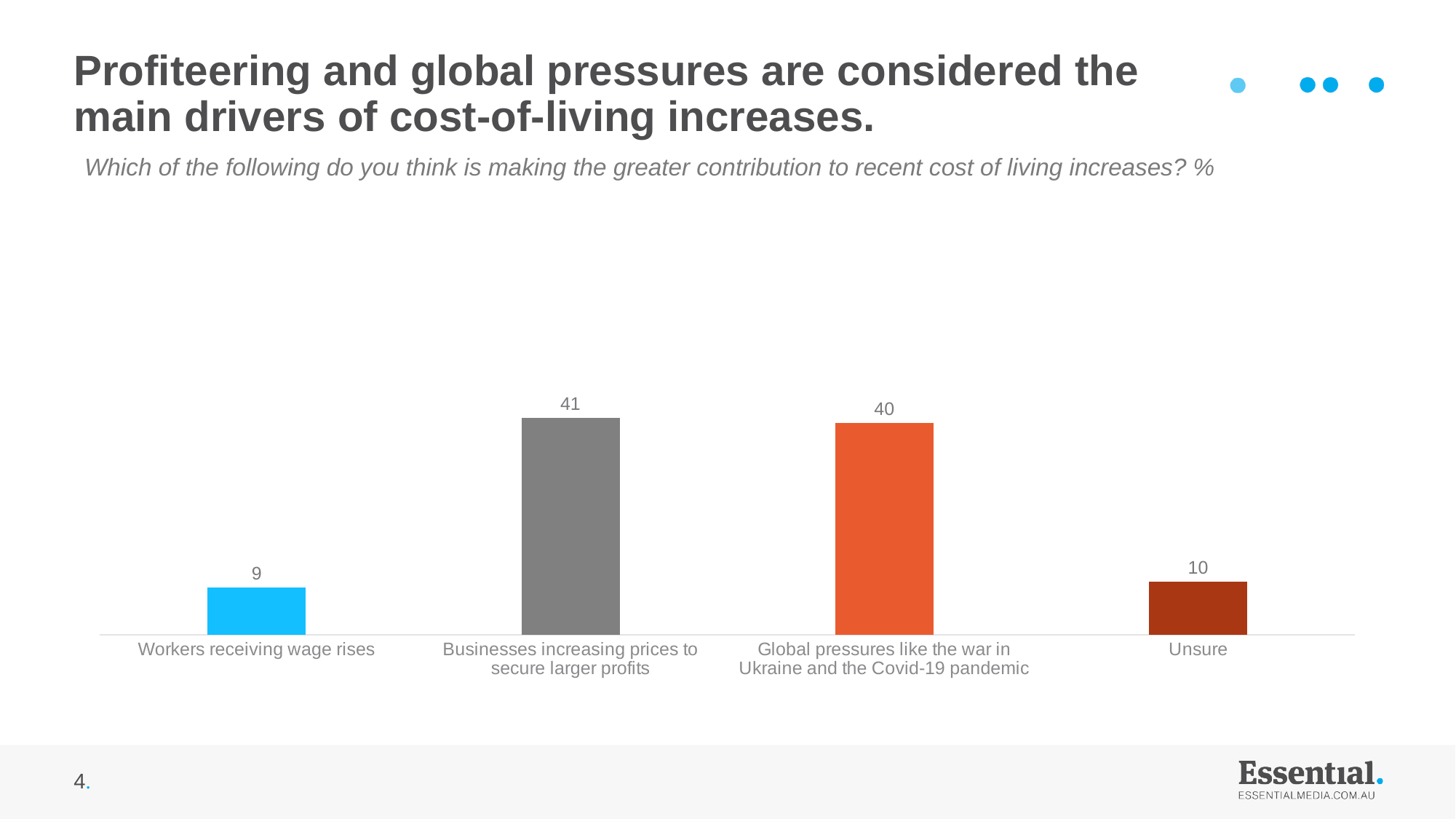

# Profiteering and global pressures are considered the main drivers of cost-of-living increases.
Which of the following do you think is making the greater contribution to recent cost of living increases? %

### Chart

| Category | Series 1 |
|---|---|
| Workers receiving wage rises | 9.0 |
| Businesses increasing prices to secure larger profits | 41.0 |
| Global pressures like the war in Ukraine and the Covid-19 pandemic | 40.0 |
| Unsure | 10.0 |